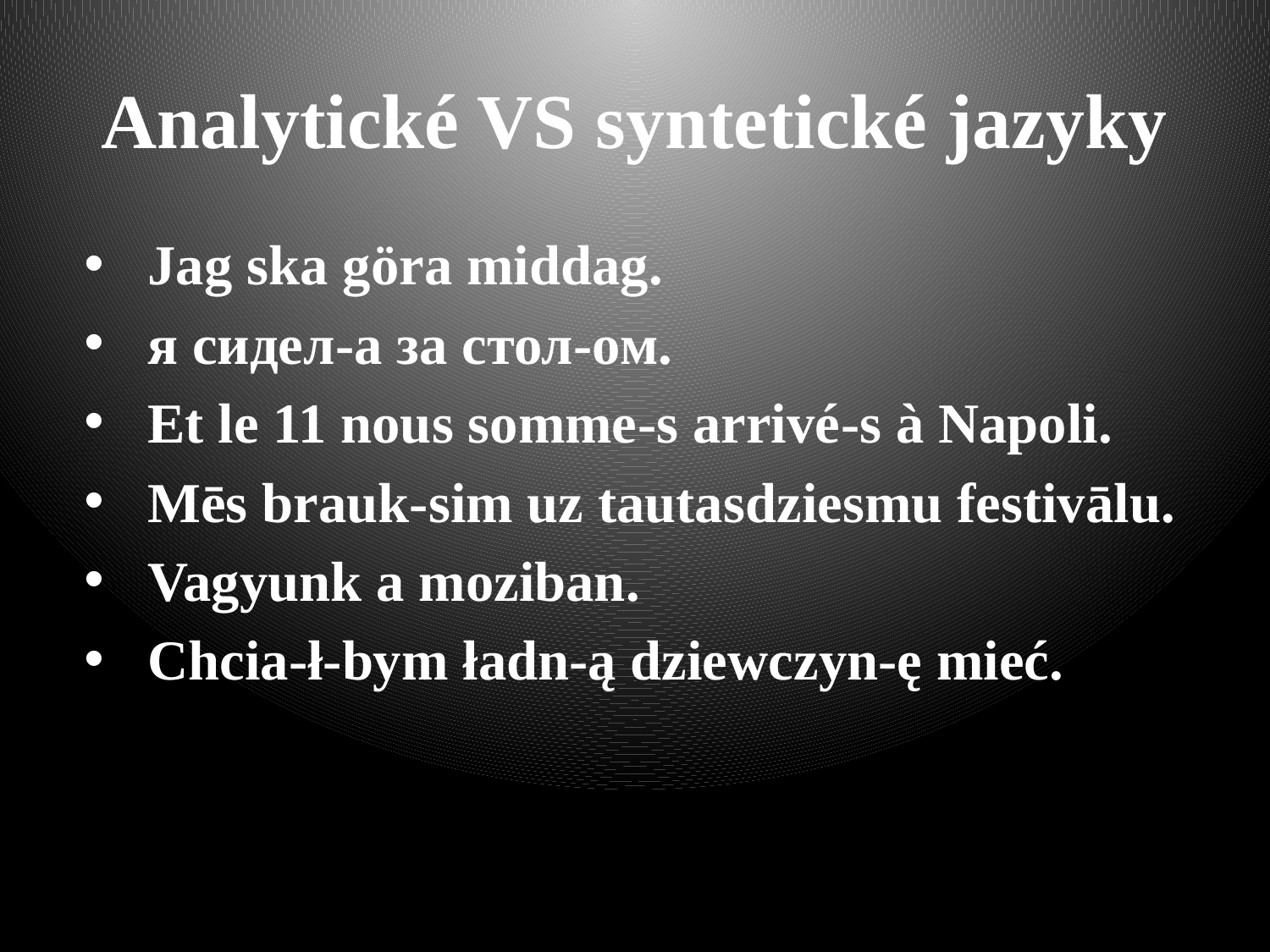

# Analytické VS syntetické jazyky
Jag ska göra middag.
я сидел-а за стол-ом.
Et le 11 nous somme-s arrivé-s à Napoli.
Mēs brauk-sim uz tautasdziesmu festivālu.
Vagyunk a moziban.
Chcia-ł-bym ładn-ą dziewczyn-ę mieć.